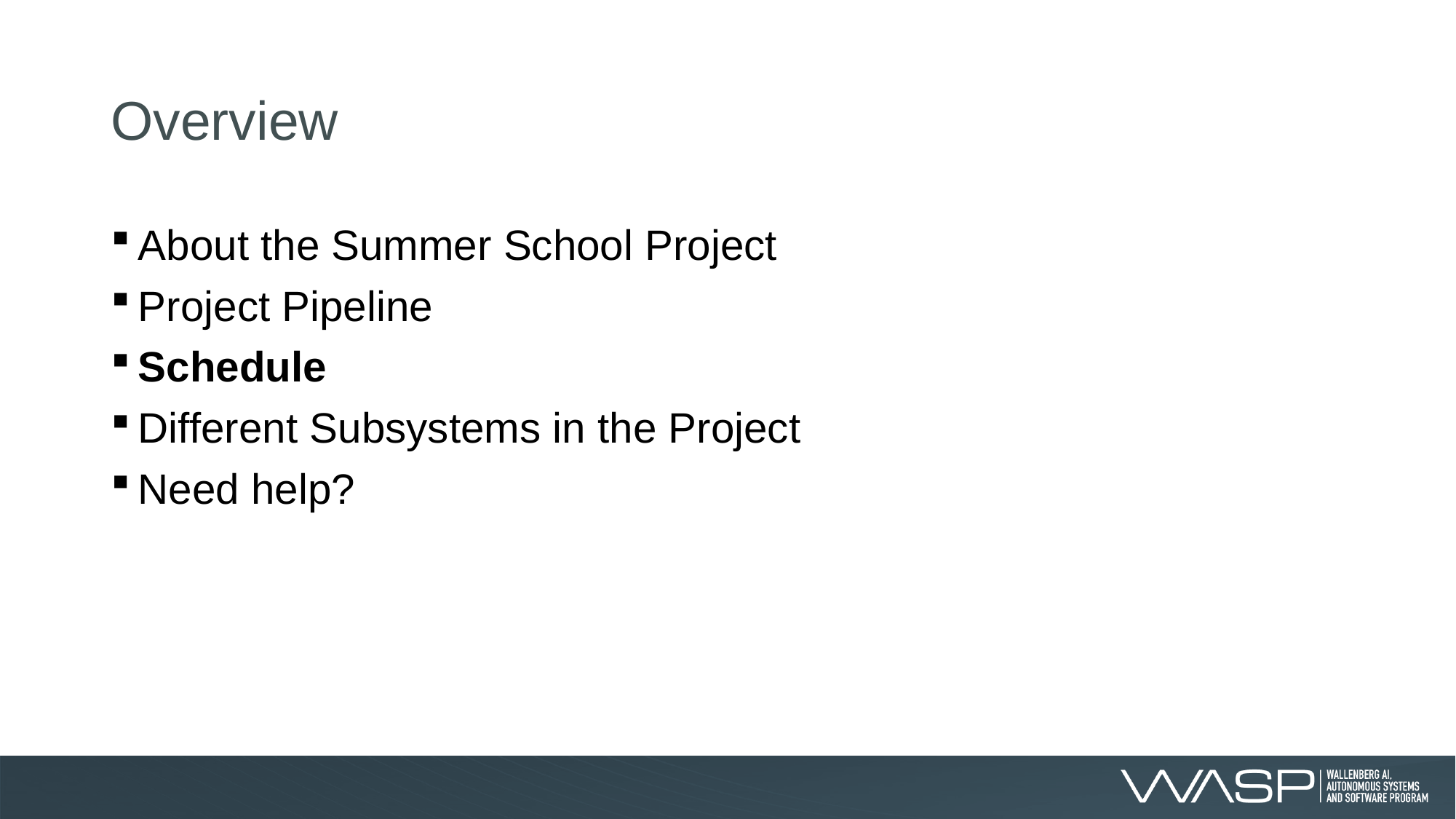

# Overview
About the Summer School Project
Project Pipeline
Schedule
Different Subsystems in the Project
Need help?